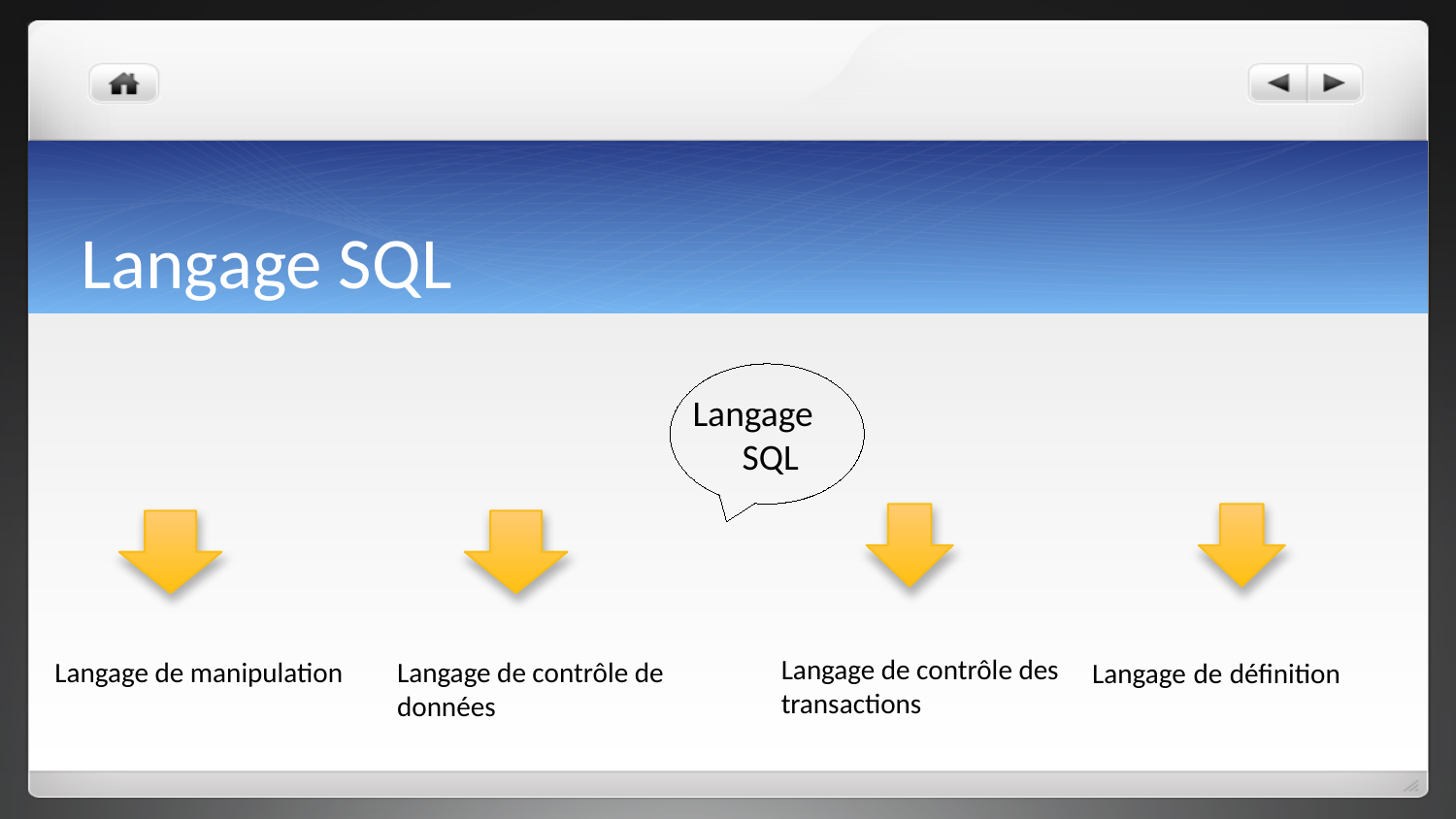

# Langage SQL

 Langage
       SQL

Langage de contrôle des
transactions
Langage de définition
Langage de manipulation
Langage de contrôle de données